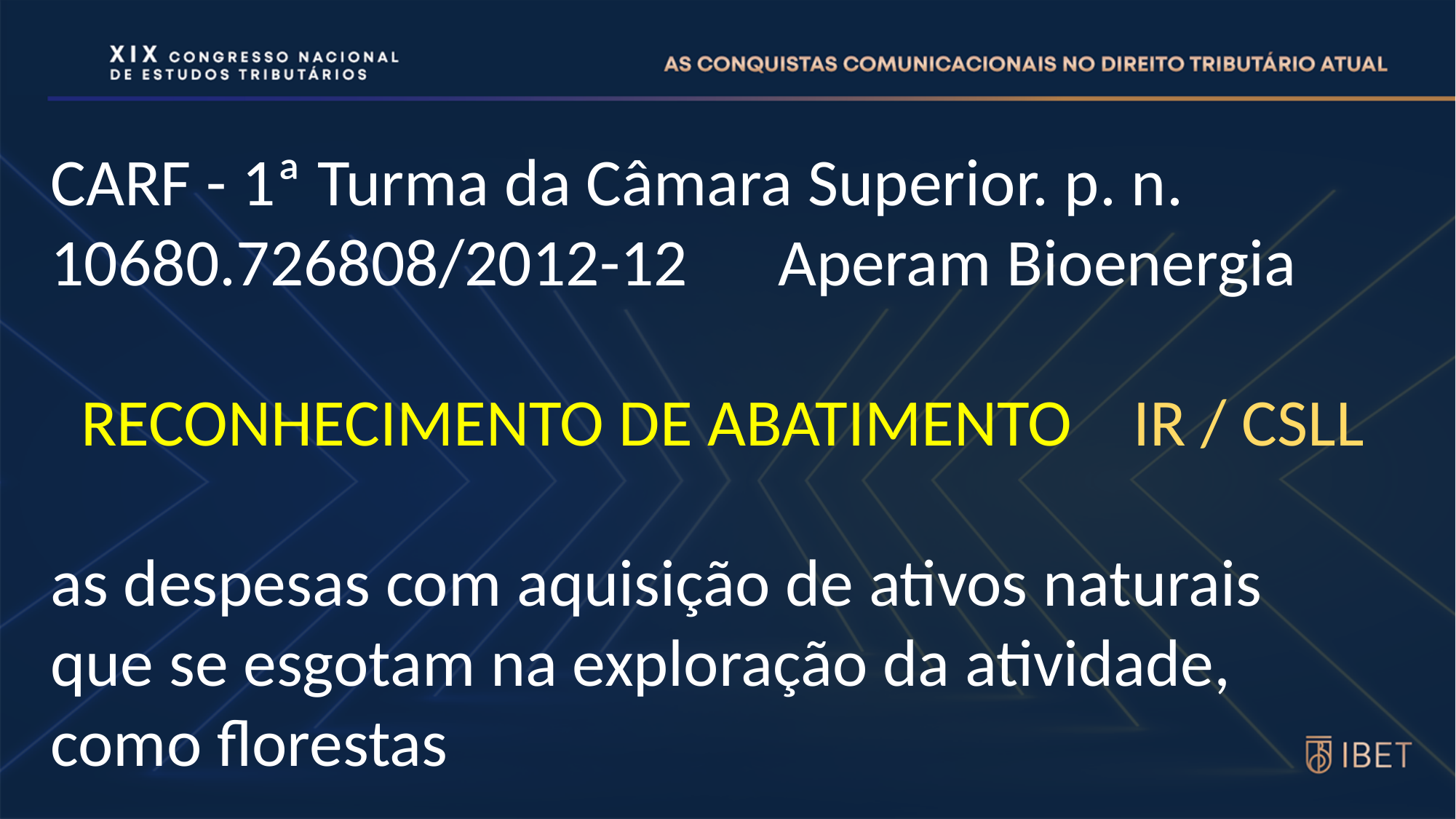

CARF - 1ª Turma da Câmara Superior. p. n. 10680.726808/2012-12      Aperam Bioenergia

 RECONHECIMENTO DE ABATIMENTO    IR / CSLL

as despesas com aquisição de ativos naturais que se esgotam na exploração da atividade, como florestas